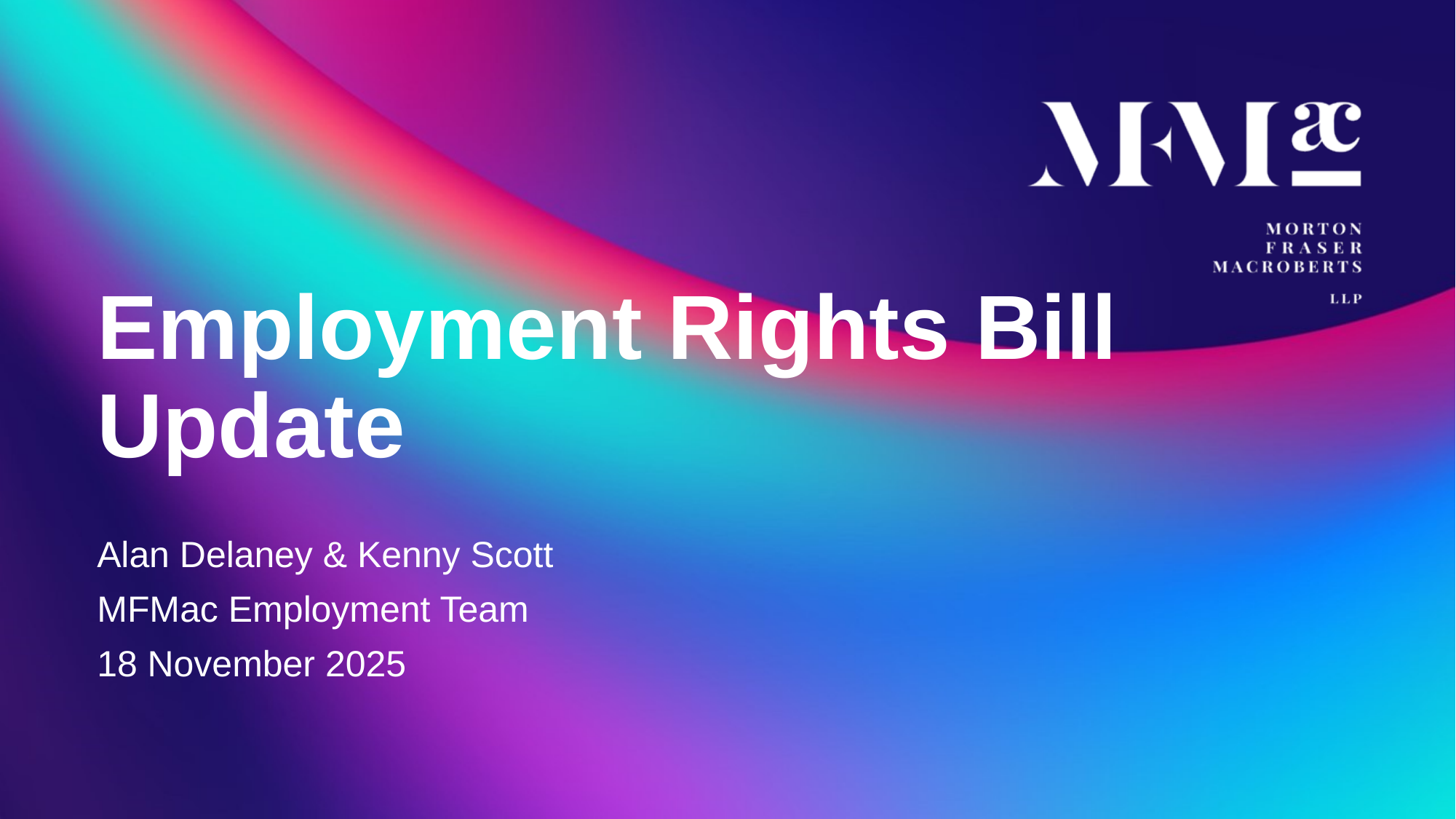

# Employment Rights Bill Update
Alan Delaney & Kenny Scott
MFMac Employment Team
18 November 2025